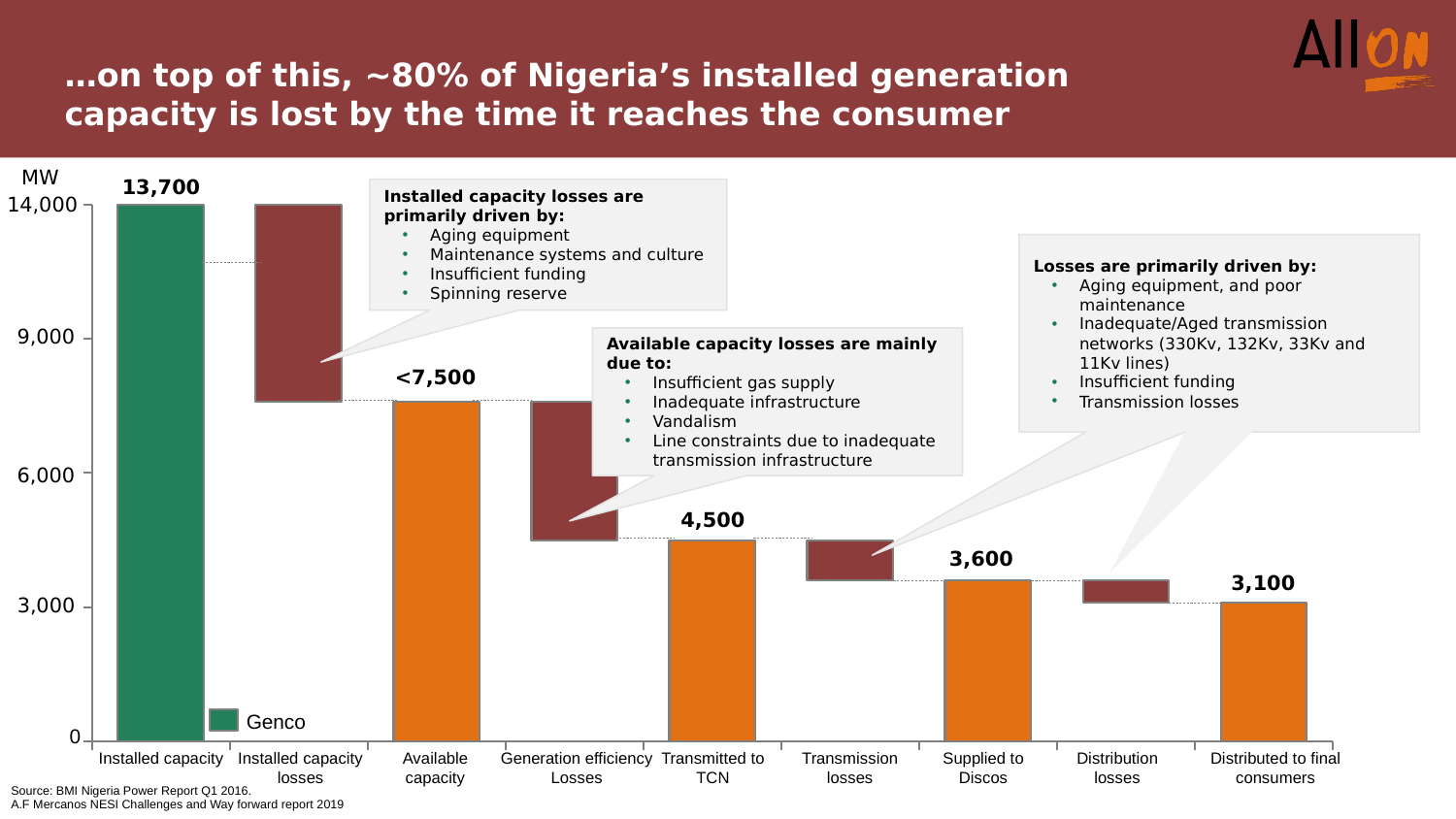

# …on top of this, ~80% of Nigeria’s installed generation capacity is lost by the time it reaches the consumer
MW
13,700
Installed capacity losses are primarily driven by:
Aging equipment
Maintenance systems and culture
Insufficient funding
Spinning reserve
14,000

### Chart

| Category |  |  |  |
|---|---|---|---|
|  | None | 137000.0 | None |
|  | 7600.0 | 5900.0 | None |
|  | None | 7600.0 | None |
|  | 4500.0 | 3100.0 | None |
|  | None | 4500.0 | None |
|  | 3599.900000000411 | 900.0 | None |
|  | None | 3599.900000000411 | None |
|  | 3099.900000000354 | 500.000000000057 | None |
|  | None | 3099.900000000354 | 0.0 |
Losses are primarily driven by:
Aging equipment, and poor maintenance
Inadequate/Aged transmission networks (330Kv, 132Kv, 33Kv and 11Kv lines)
Insufficient funding
Transmission losses

9,000
Available capacity losses are mainly due to:
Insufficient gas supply
Inadequate infrastructure
Vandalism
Line constraints due to inadequate transmission infrastructure
<7,500
6,000
4,500
3,600
3,100
3,000
Genco

0
Installed capacity
Installed capacity losses
Available capacity
Generation efficiency Losses
Transmitted to TCN
Transmission losses
Supplied to Discos
Distribution losses
Distributed to final consumers
Source: BMI Nigeria Power Report Q1 2016.
A.F Mercanos NESI Challenges and Way forward report 2019